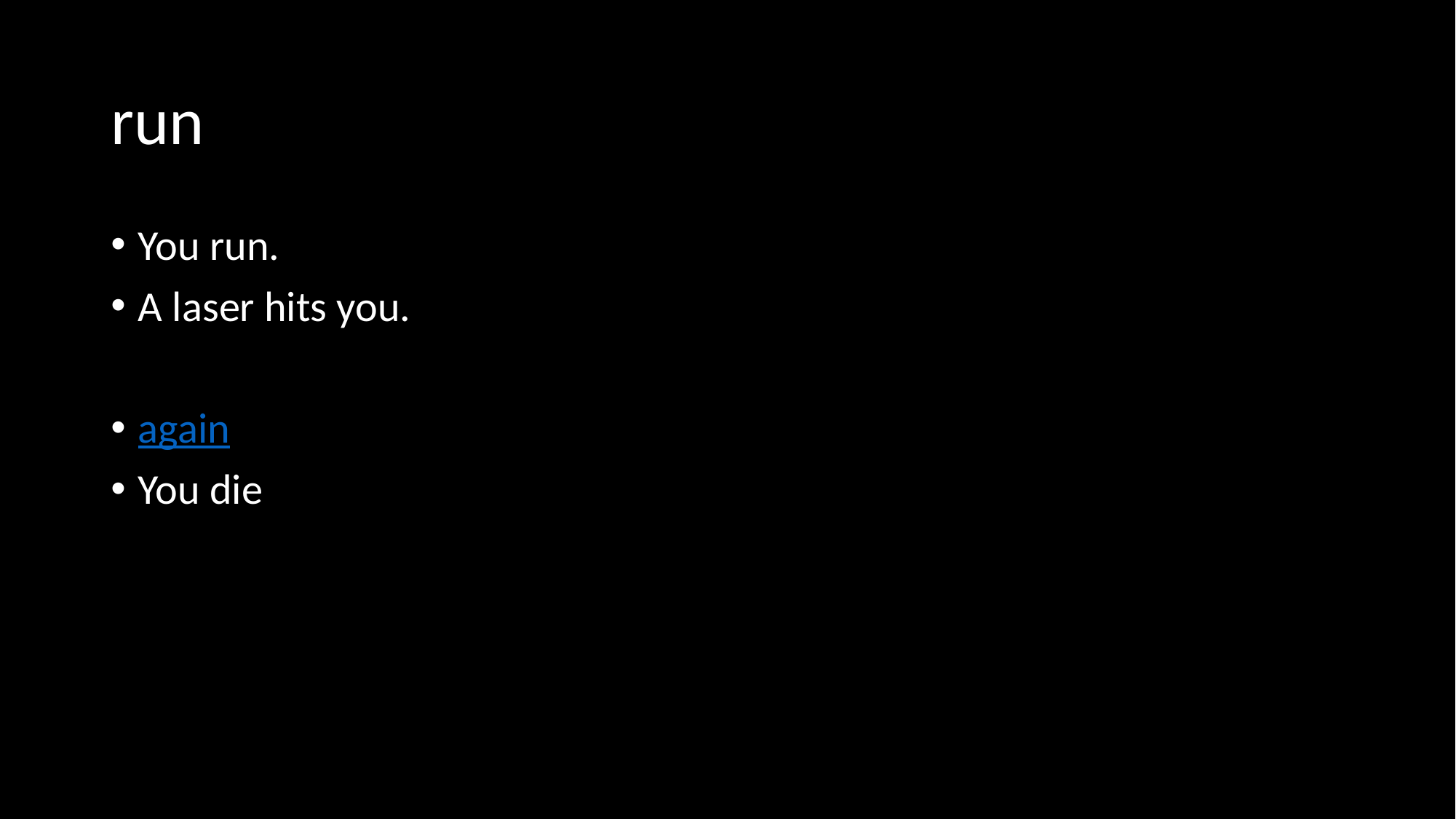

# run
You run.
A laser hits you.

again
You die